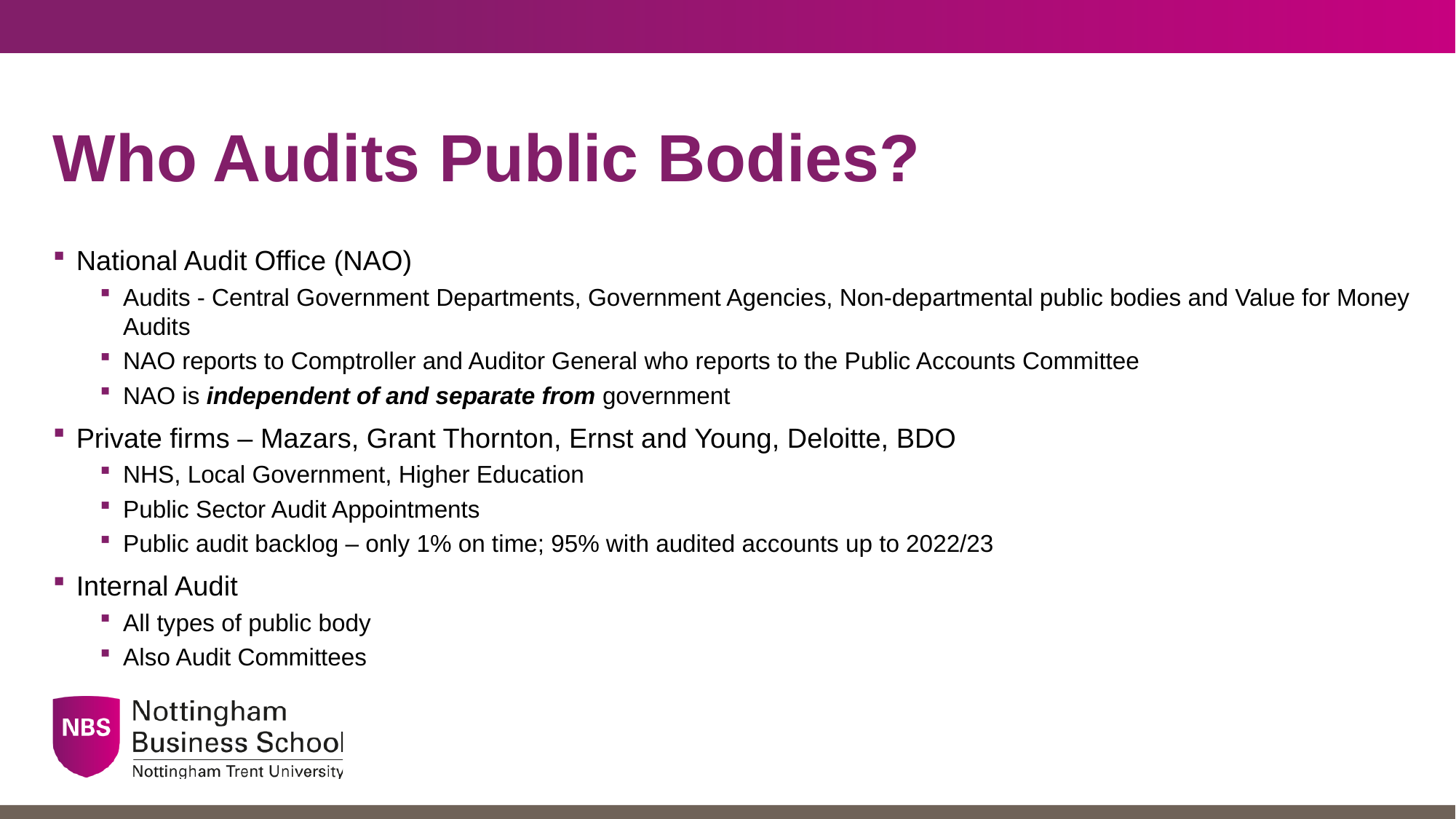

# Who Audits Public Bodies?
National Audit Office (NAO)
Audits - Central Government Departments, Government Agencies, Non-departmental public bodies and Value for Money Audits
NAO reports to Comptroller and Auditor General who reports to the Public Accounts Committee
NAO is independent of and separate from government
Private firms – Mazars, Grant Thornton, Ernst and Young, Deloitte, BDO
NHS, Local Government, Higher Education
Public Sector Audit Appointments
Public audit backlog – only 1% on time; 95% with audited accounts up to 2022/23
Internal Audit
All types of public body
Also Audit Committees